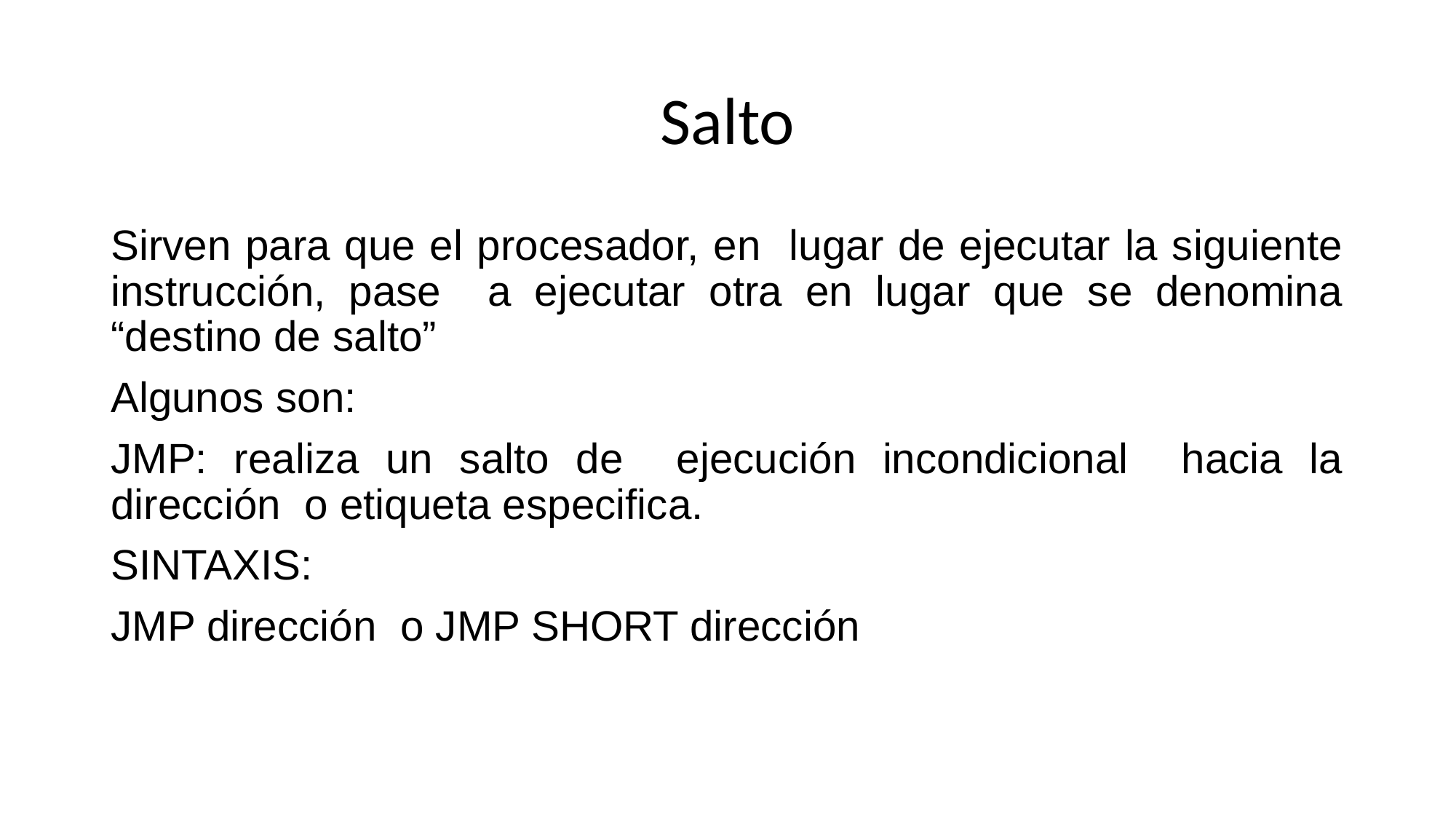

# Salto
Sirven para que el procesador, en  lugar de ejecutar la siguiente instrucción, pase  a ejecutar otra en lugar que se denomina “destino de salto”
Algunos son:
JMP: realiza un salto de  ejecución incondicional  hacia la dirección  o etiqueta especifica.
SINTAXIS:
JMP dirección  o JMP SHORT dirección